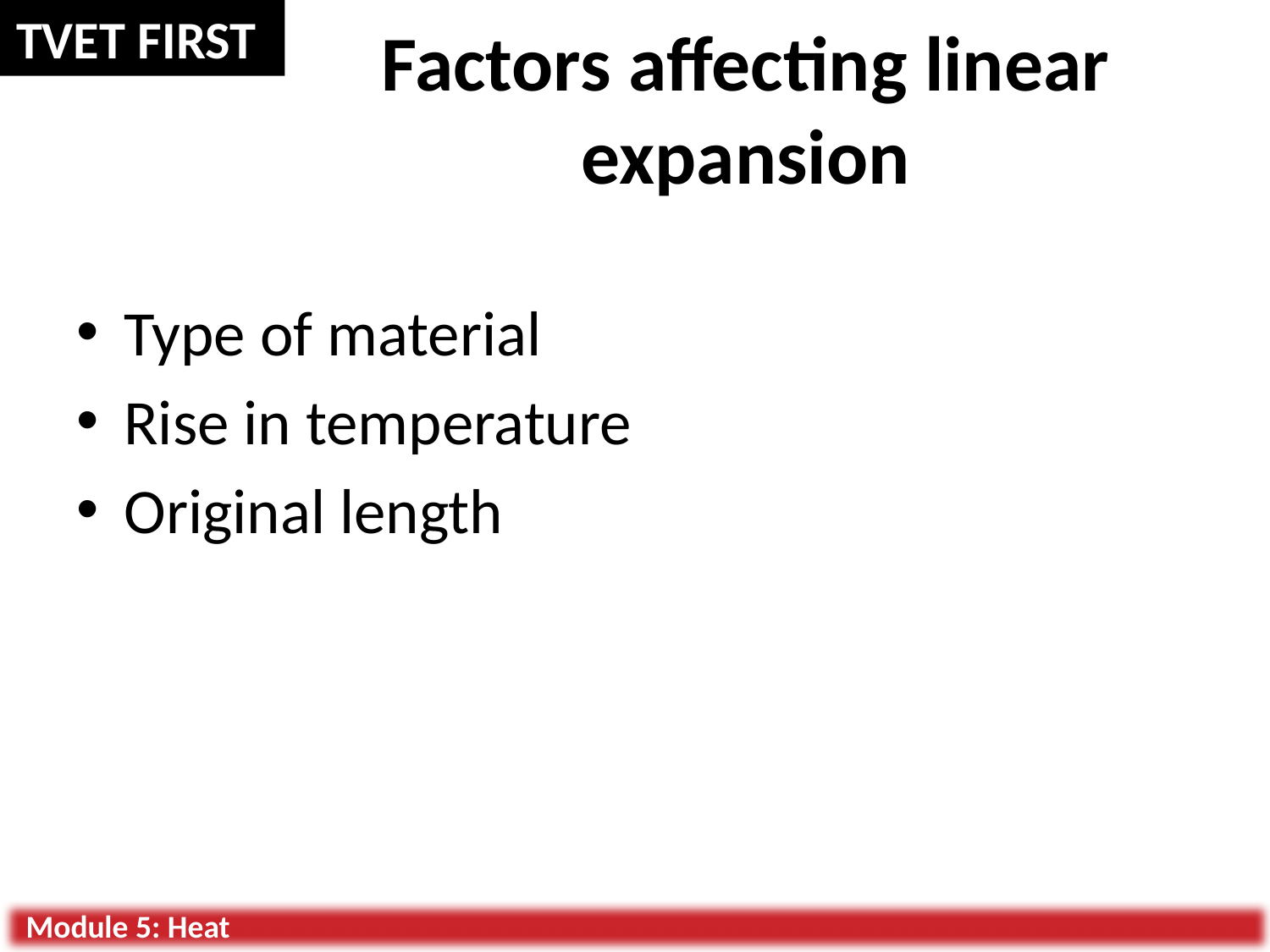

# Factors affecting linear expansion
Type of material
Rise in temperature
Original length